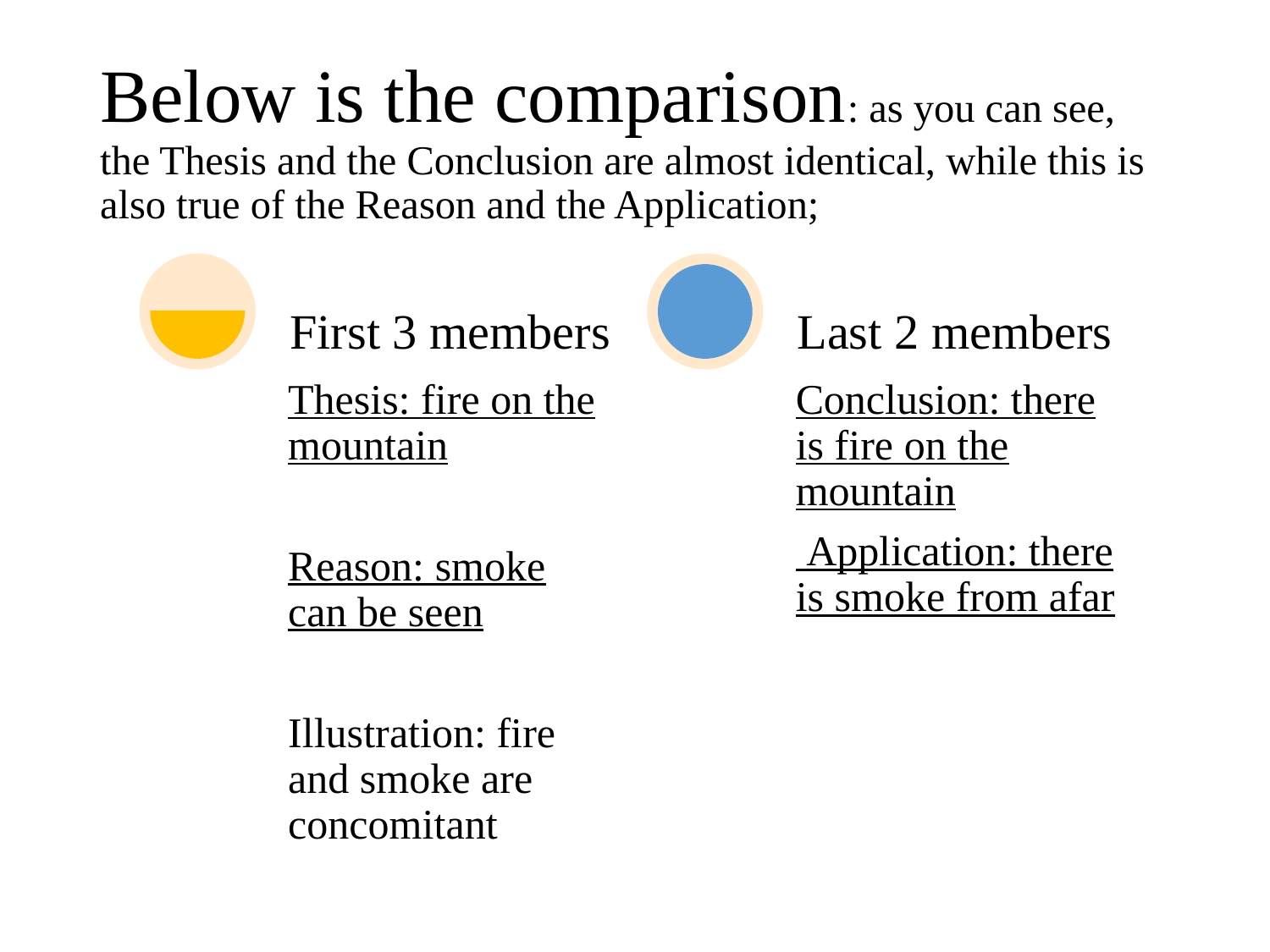

# Below is the comparison: as you can see, the Thesis and the Conclusion are almost identical, while this is also true of the Reason and the Application;
Thesis: fire on the mountain

Reason: smoke can be seen

Illustration: fire and smoke are concomitant
First 3 members
Conclusion: there is fire on the mountain
 Application: there is smoke from afar
Last 2 members